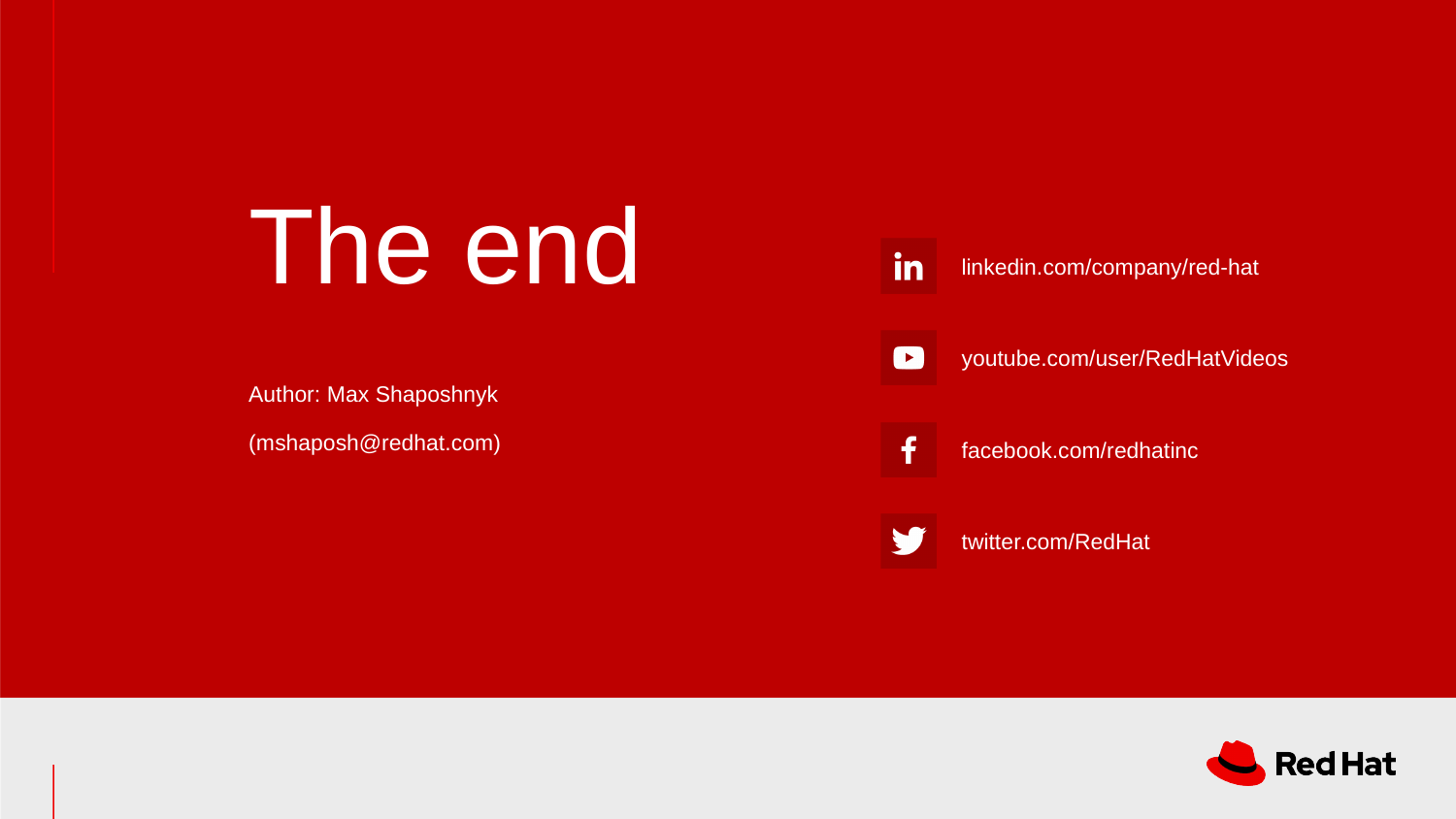

# The end
Author: Max Shaposhnyk (mshaposh@redhat.com)